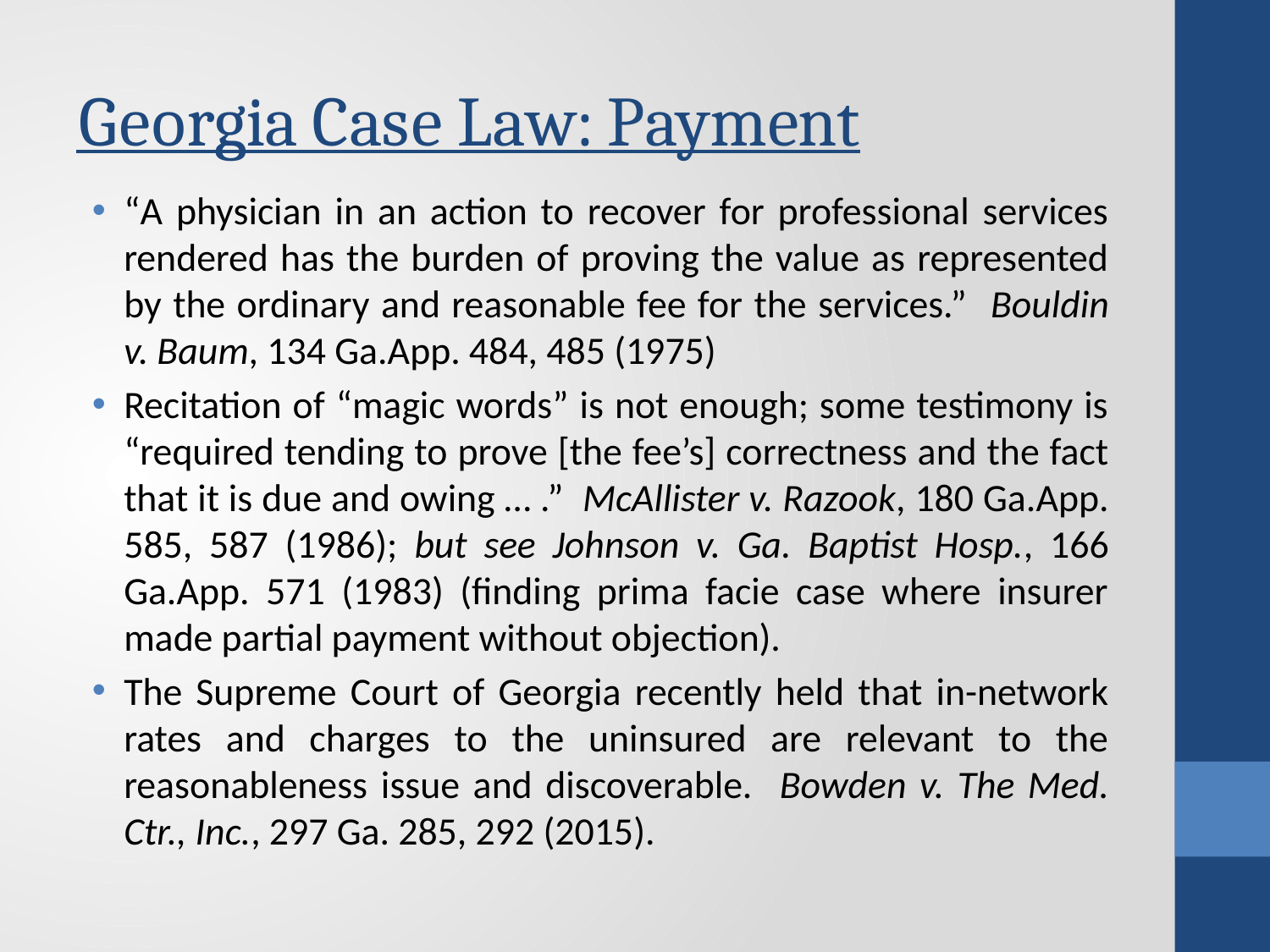

# Georgia Case Law: Payment
“A physician in an action to recover for professional services rendered has the burden of proving the value as represented by the ordinary and reasonable fee for the services.”  Bouldin v. Baum, 134 Ga.App. 484, 485 (1975)
Recitation of “magic words” is not enough; some testimony is “required tending to prove [the fee’s] correctness and the fact that it is due and owing … .”  McAllister v. Razook, 180 Ga.App. 585, 587 (1986); but see Johnson v. Ga. Baptist Hosp., 166 Ga.App. 571 (1983) (finding prima facie case where insurer made partial payment without objection).
The Supreme Court of Georgia recently held that in-network rates and charges to the uninsured are relevant to the reasonableness issue and discoverable.  Bowden v. The Med. Ctr., Inc., 297 Ga. 285, 292 (2015).